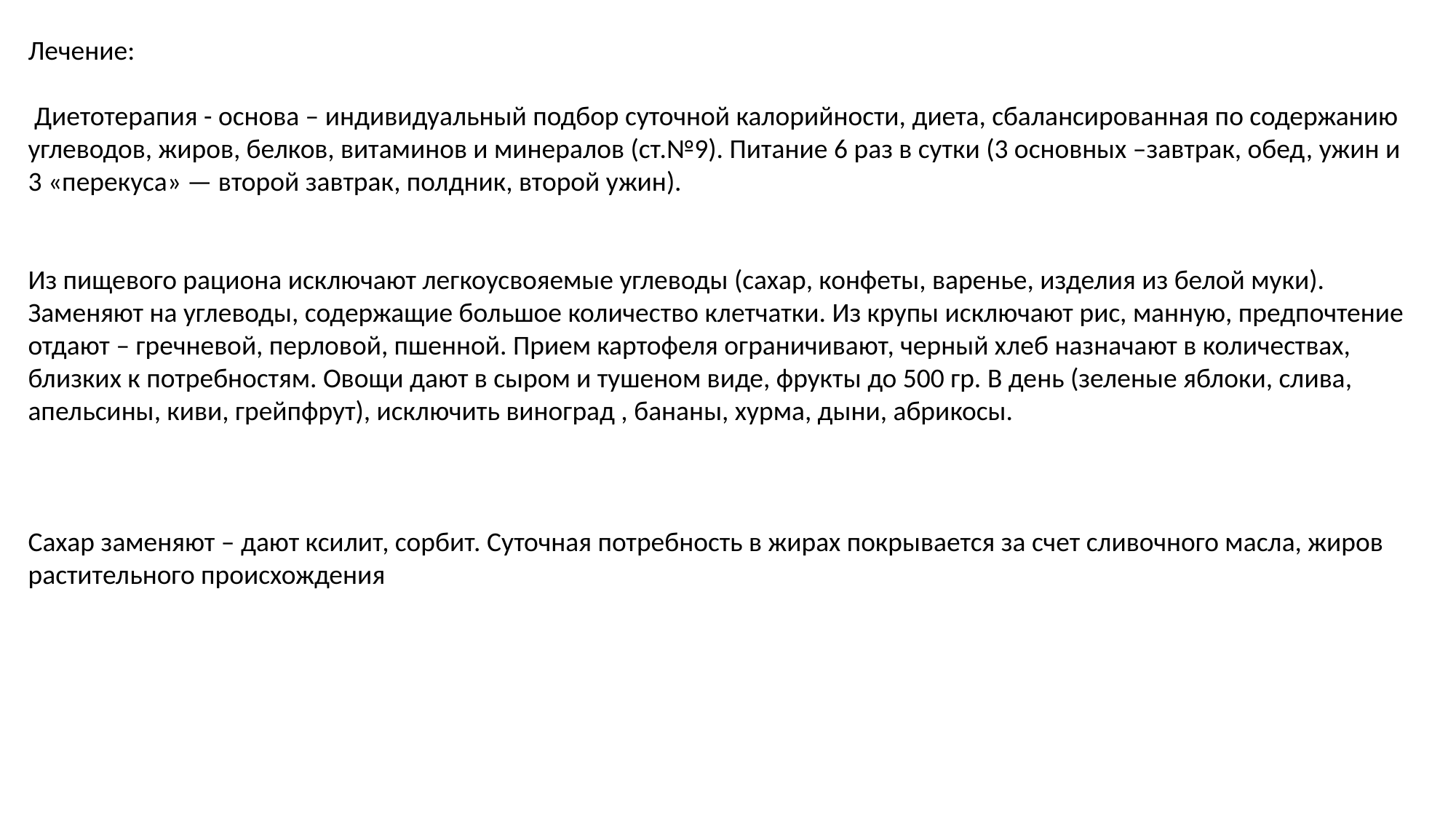

Лечение:

 Диетотерапия - основа – индивидуальный подбор суточной калорийности, диета, сбалансированная по содержанию углеводов, жиров, белков, витаминов и минералов (ст.№9). Питание 6 раз в сутки (3 основных –завтрак, обед, ужин и 3 «перекуса» — второй завтрак, полдник, второй ужин).

Из пищевого рациона исключают легкоусвояемые углеводы (сахар, конфеты, варенье, изделия из белой муки). Заменяют на углеводы, содержащие большое количество клетчатки. Из крупы исключают рис, манную, предпочтение отдают – гречневой, перловой, пшенной. Прием картофеля ограничивают, черный хлеб назначают в количествах, близких к потребностям. Овощи дают в сыром и тушеном виде, фрукты до 500 гр. В день (зеленые яблоки, слива, апельсины, киви, грейпфрут), исключить виноград , бананы, хурма, дыни, абрикосы.

Сахар заменяют – дают ксилит, сорбит. Суточная потребность в жирах покрывается за счет сливочного масла, жиров растительного происхождения